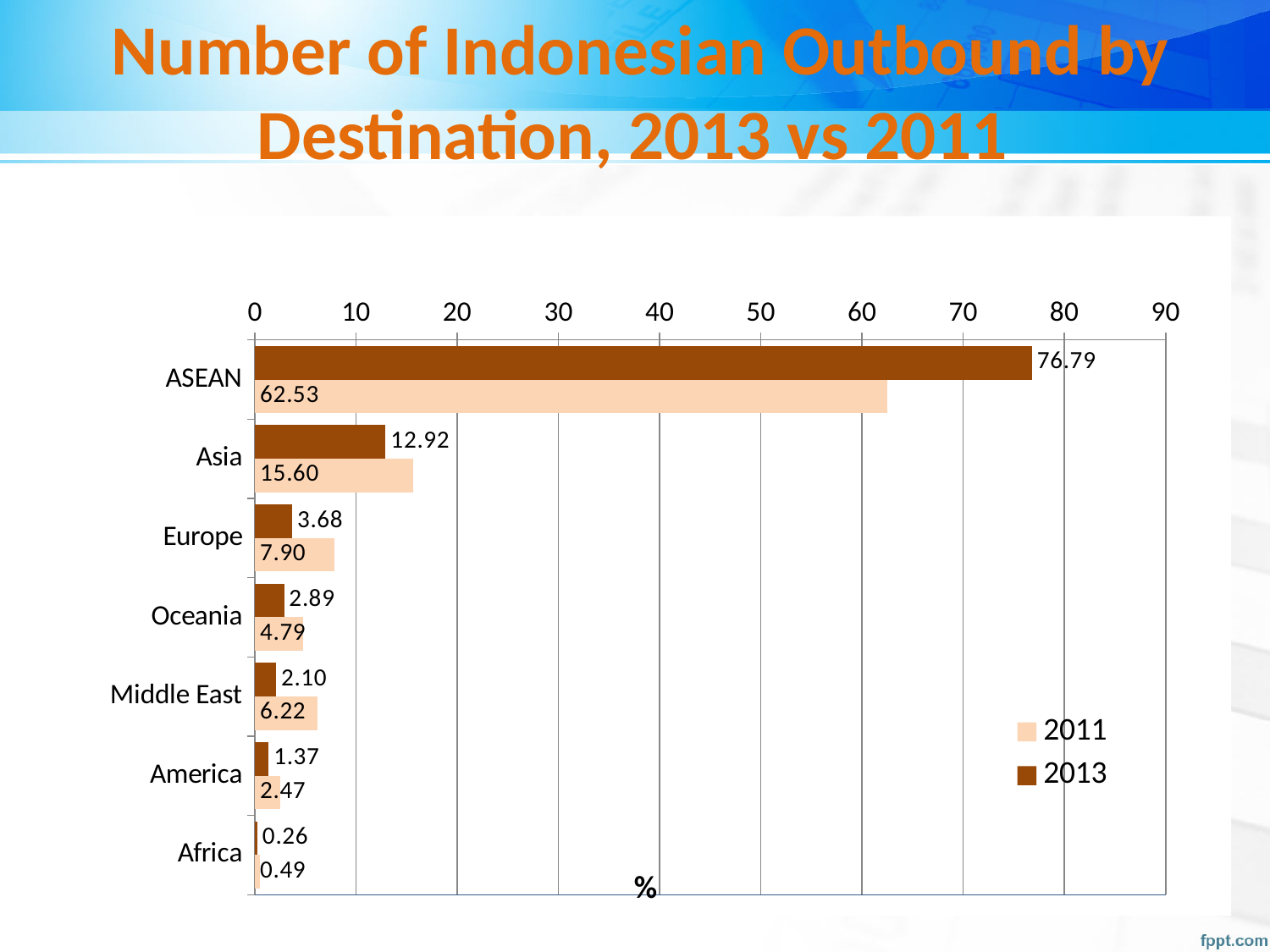

# Number of Indonesian Outbound by Destination, 2013 vs 2011

### Chart

| Category | 2013 | 2011 |
|---|---|---|
| ASEAN | 76.79 | 62.53 |
| Asia | 12.92 | 15.6 |
| Europe | 3.68 | 7.9 |
| Oceania | 2.89 | 4.79 |
| Middle East | 2.1 | 6.22 |
| America | 1.37 | 2.47 |
| Africa | 0.26 | 0.49 |